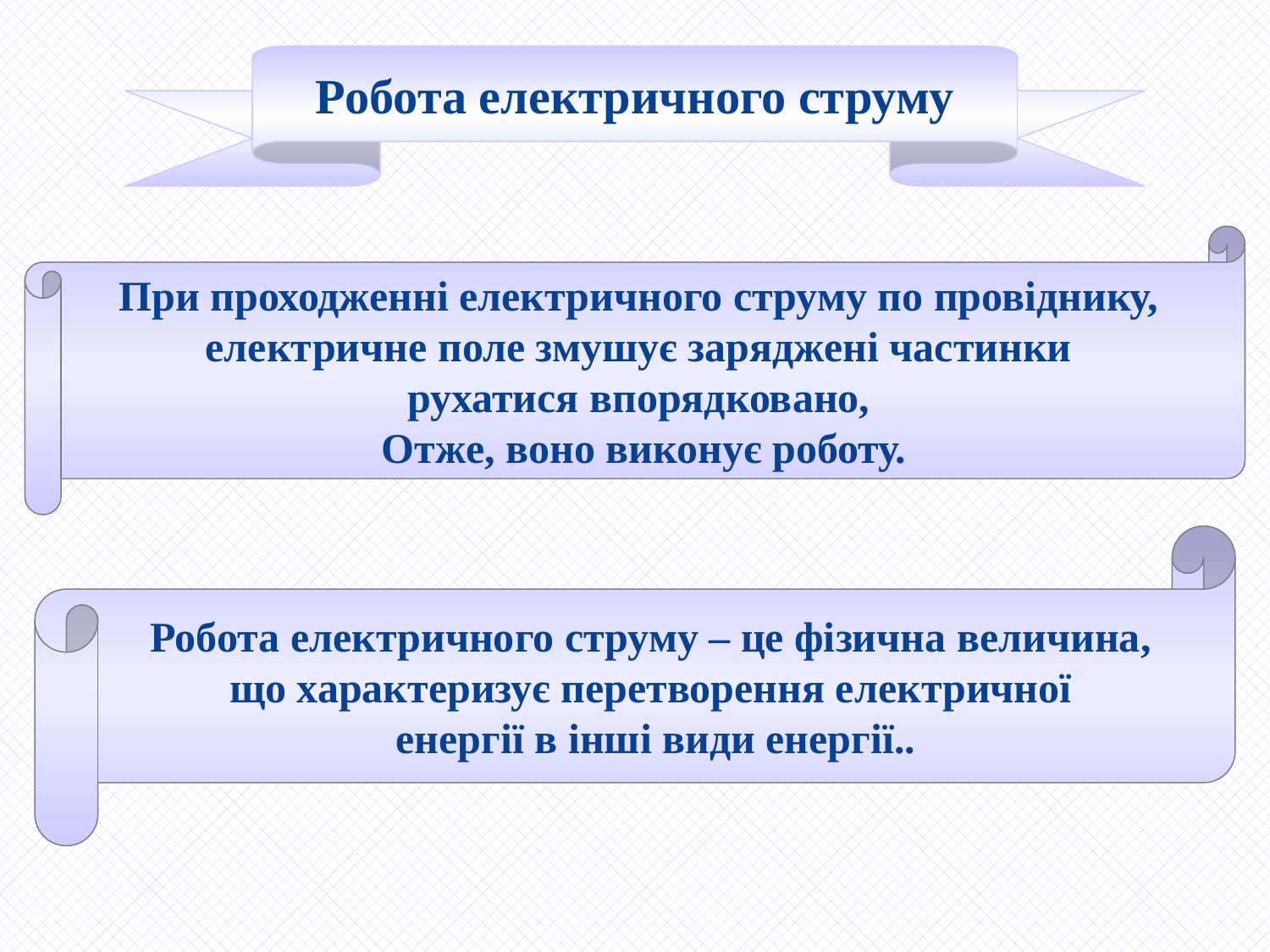

Робота електричного струму
При проходженні електричного струму по провіднику,
електричне поле змушує заряджені частинки
рухатися впорядковано,
Отже, воно виконує роботу.
Робота електричного струму – це фізична величина,
що характеризує перетворення електричної
 енергії в інші види енергії..